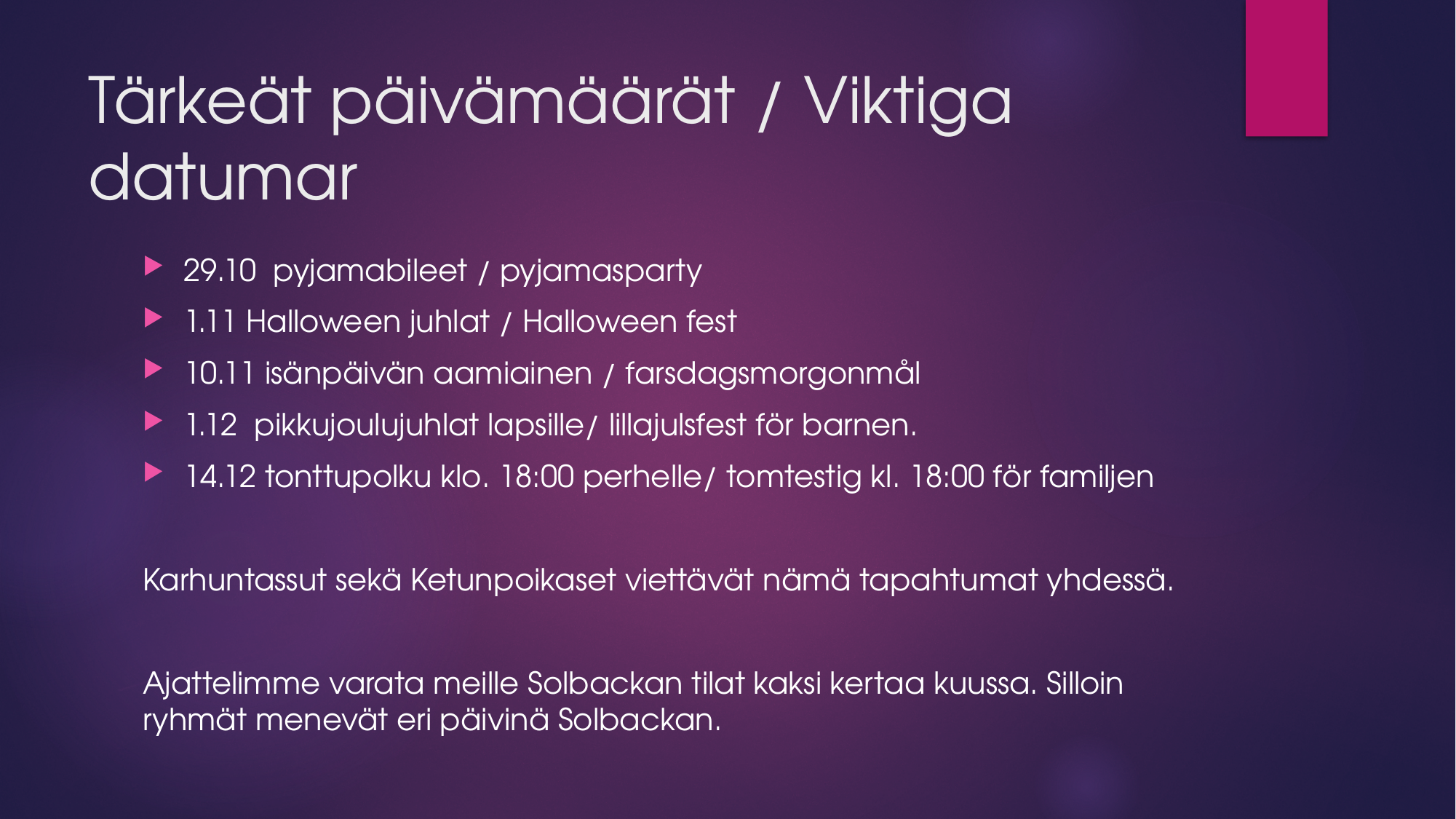

# Tärkeät päivämäärät / Viktiga datumar
29.10  pyjamabileet / pyjamasparty
1.11 Halloween juhlat / Halloween fest
10.11 isänpäivän aamiainen / farsdagsmorgonmål
1.12  pikkujoulujuhlat lapsille/ lillajulsfest för barnen.
14.12 tonttupolku klo. 18:00 perhelle/ tomtestig kl. 18:00 för familjen

Karhuntassut sekä Ketunpoikaset viettävät nämä tapahtumat yhdessä.

Ajattelimme varata meille Solbackan tilat kaksi kertaa kuussa. Silloin ryhmät menevät eri päivinä Solbackan.